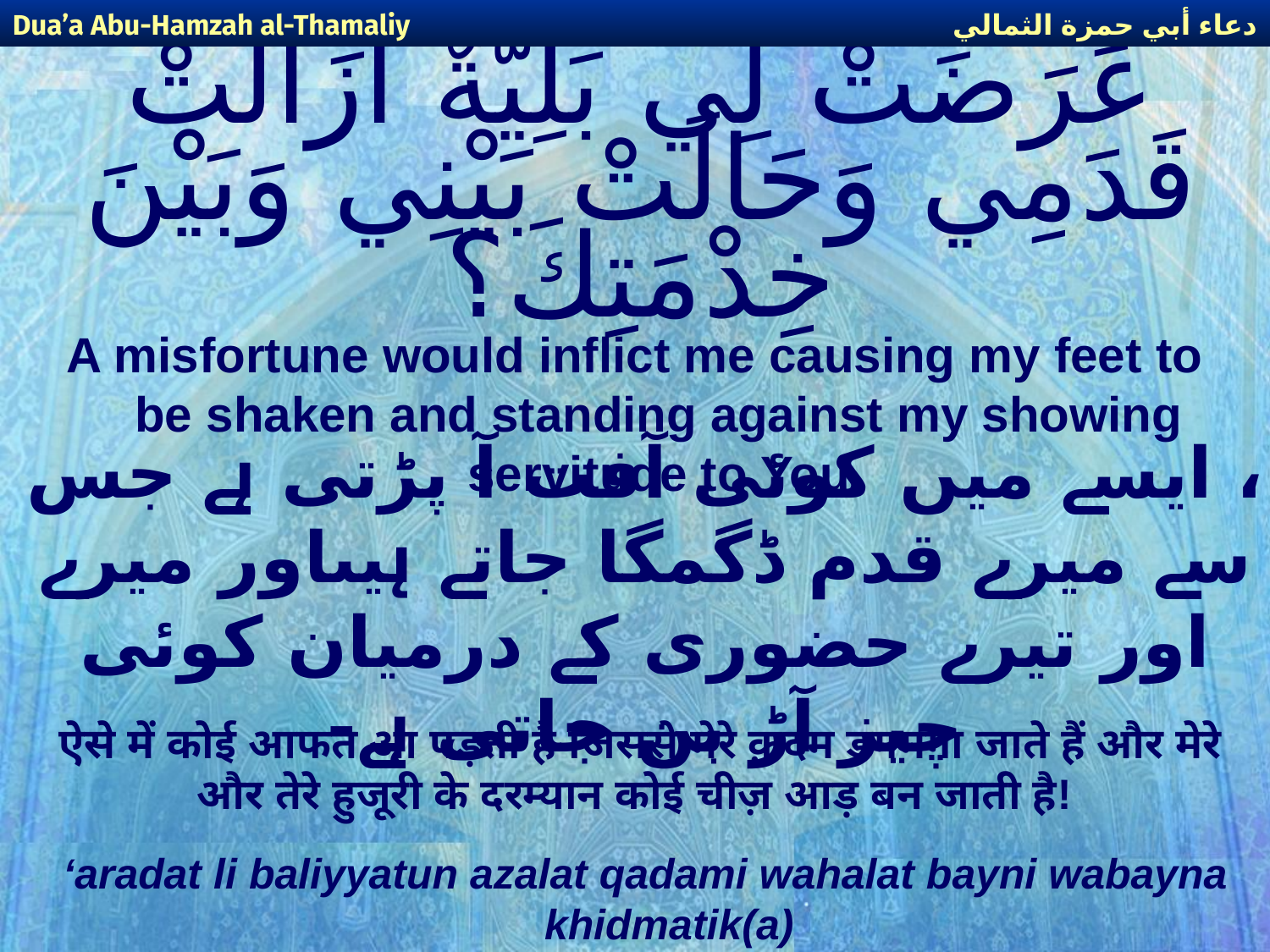

دعاء أبي حمزة الثمالي
Dua’a Abu-Hamzah al-Thamaliy
# عَرَضَتْ لِي بَلِيَّةٌ أَزَالَتْ قَدَمِي وَحَالَتْ بَيْنِي وَبَيْنَ خِدْمَتِكَ؟
A misfortune would inflict me causing my feet to be shaken and standing against my showing servitude to You
، ایسے میں کوئی آفت آ پڑتی ہے جس سے میرے قدم ڈگمگا جاتے ہیںاور میرے اور تیرے حضوری کے درمیان کوئی چیز آڑ بن جاتی ہے-
ऐसे में कोई आफत आ पड़ती है जिससे मेरे क़दम डगमगा जाते हैं और मेरे और तेरे हुजूरी के दरम्यान कोई चीज़ आड़ बन जाती है!
‘aradat li baliyyatun azalat qadami wahalat bayni wabayna khidmatik(a)